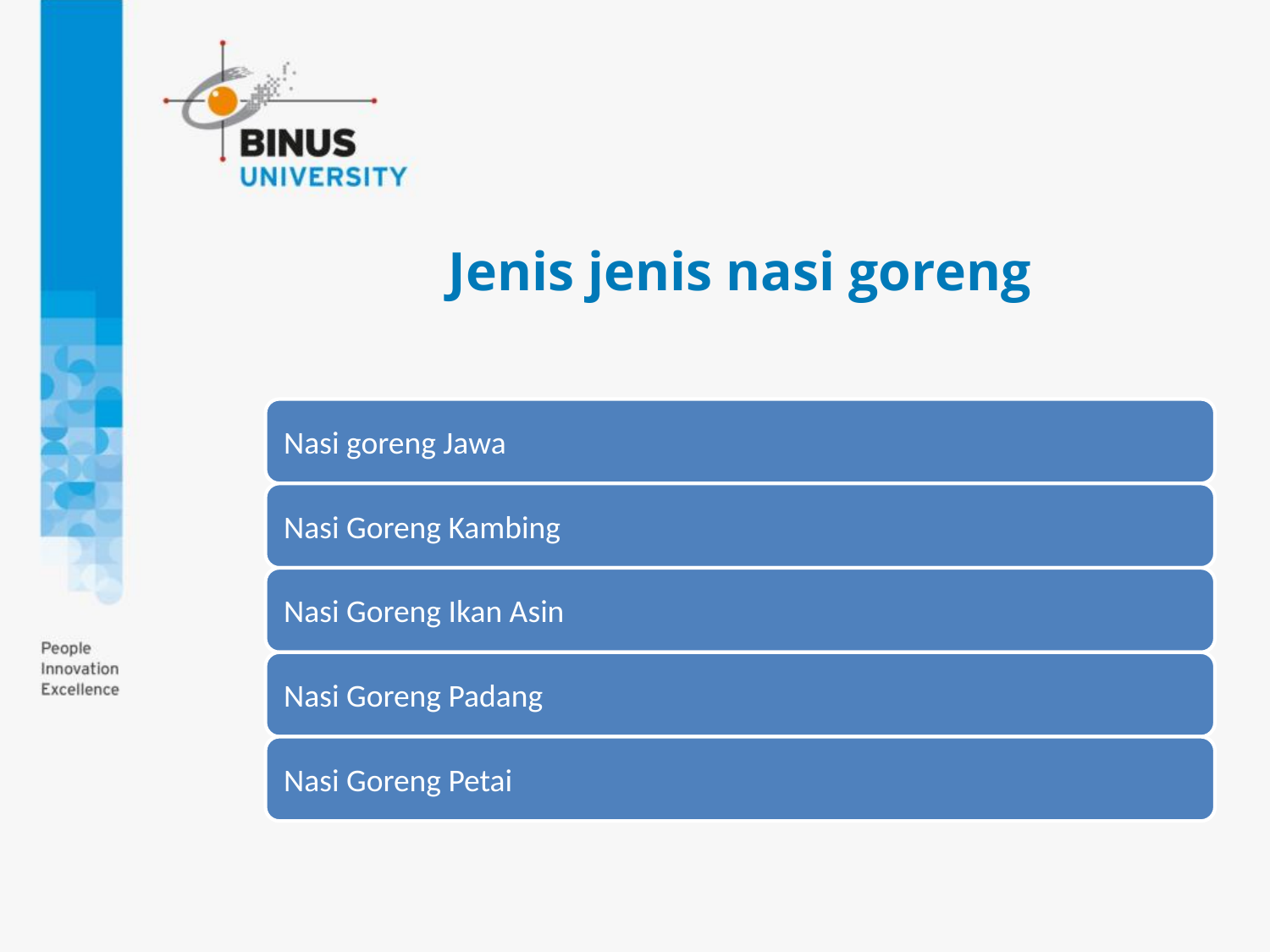

# Jenis jenis nasi goreng
Nasi goreng Jawa
Nasi Goreng Kambing
Nasi Goreng Ikan Asin
Nasi Goreng Padang
Nasi Goreng Petai